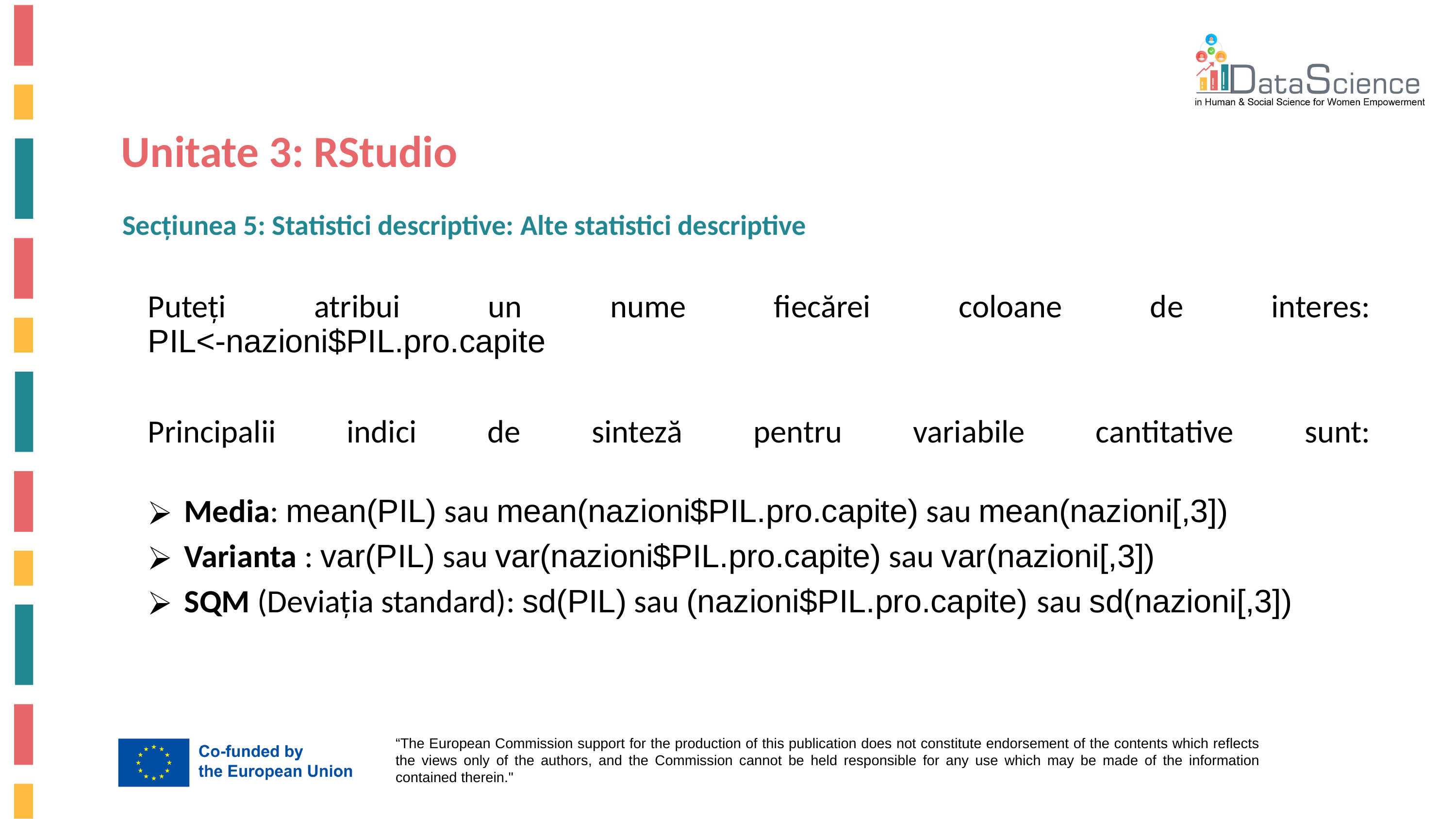

Unitate 3: RStudio
Secțiunea 5: Statistici descriptive: Alte statistici descriptive
Puteți atribui un nume fiecărei coloane de interes:
PIL<-nazioni$PIL.pro.capite

Principalii indici de sinteză pentru variabile cantitative sunt:
Media: mean(PIL) sau mean(nazioni$PIL.pro.capite) sau mean(nazioni[,3])
Varianta : var(PIL) sau var(nazioni$PIL.pro.capite) sau var(nazioni[,3])
SQM (Deviația standard): sd(PIL) sau (nazioni$PIL.pro.capite) sau sd(nazioni[,3])